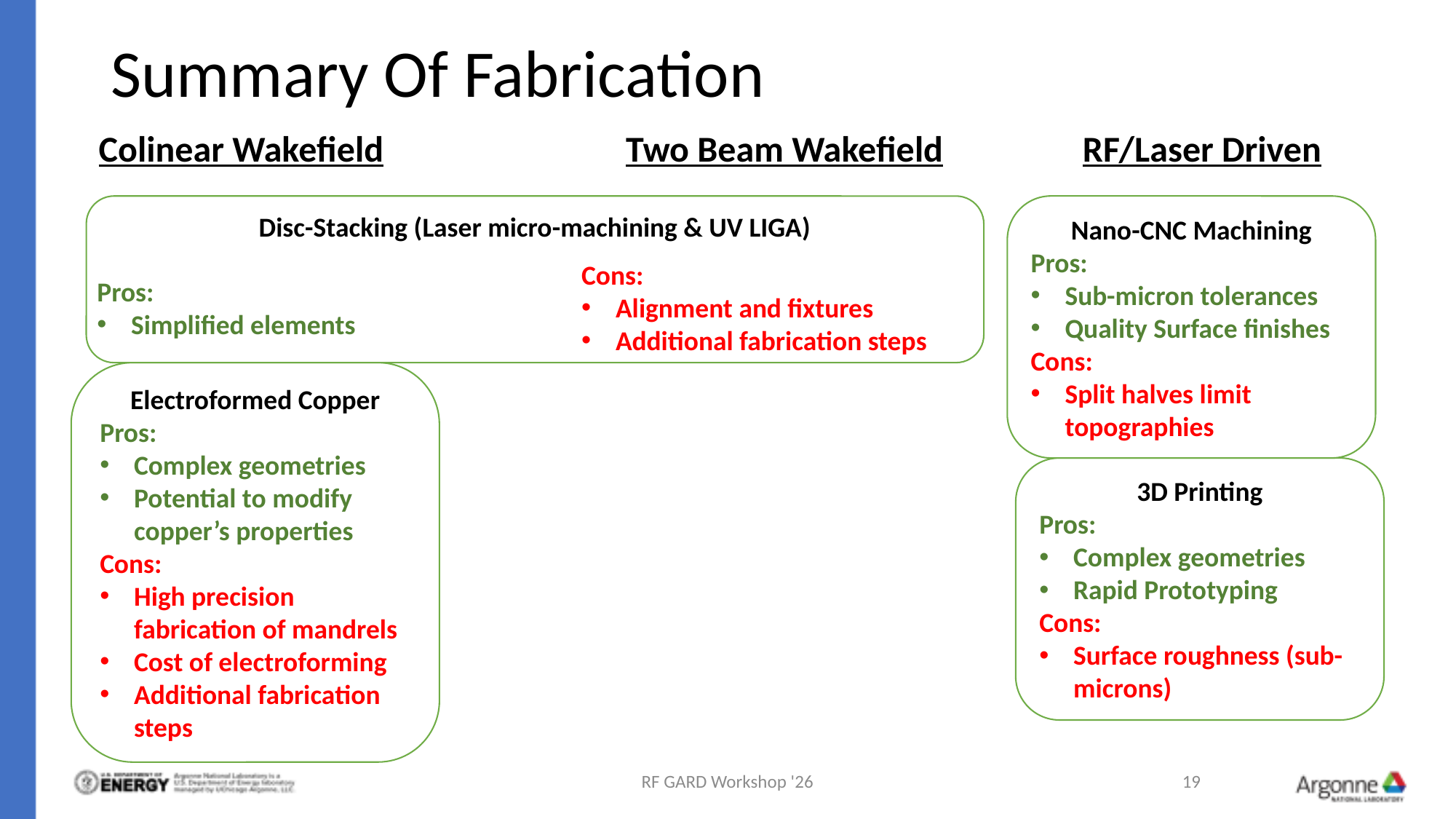

# Summary Of Fabrication
Colinear Wakefield
Two Beam Wakefield
RF/Laser Driven
Disc-Stacking (Laser micro-machining & UV LIGA)
Nano-CNC Machining
Pros:
Sub-micron tolerances
Quality Surface finishes
Cons:
Split halves limit topographies
Cons:
Alignment and fixtures
Additional fabrication steps
Pros:
Simplified elements
Electroformed Copper
Pros:
Complex geometries
Potential to modify copper’s properties
Cons:
High precision fabrication of mandrels
Cost of electroforming
Additional fabrication steps
3D Printing
Pros:
Complex geometries
Rapid Prototyping
Cons:
Surface roughness (sub-microns)
RF GARD Workshop '26
19